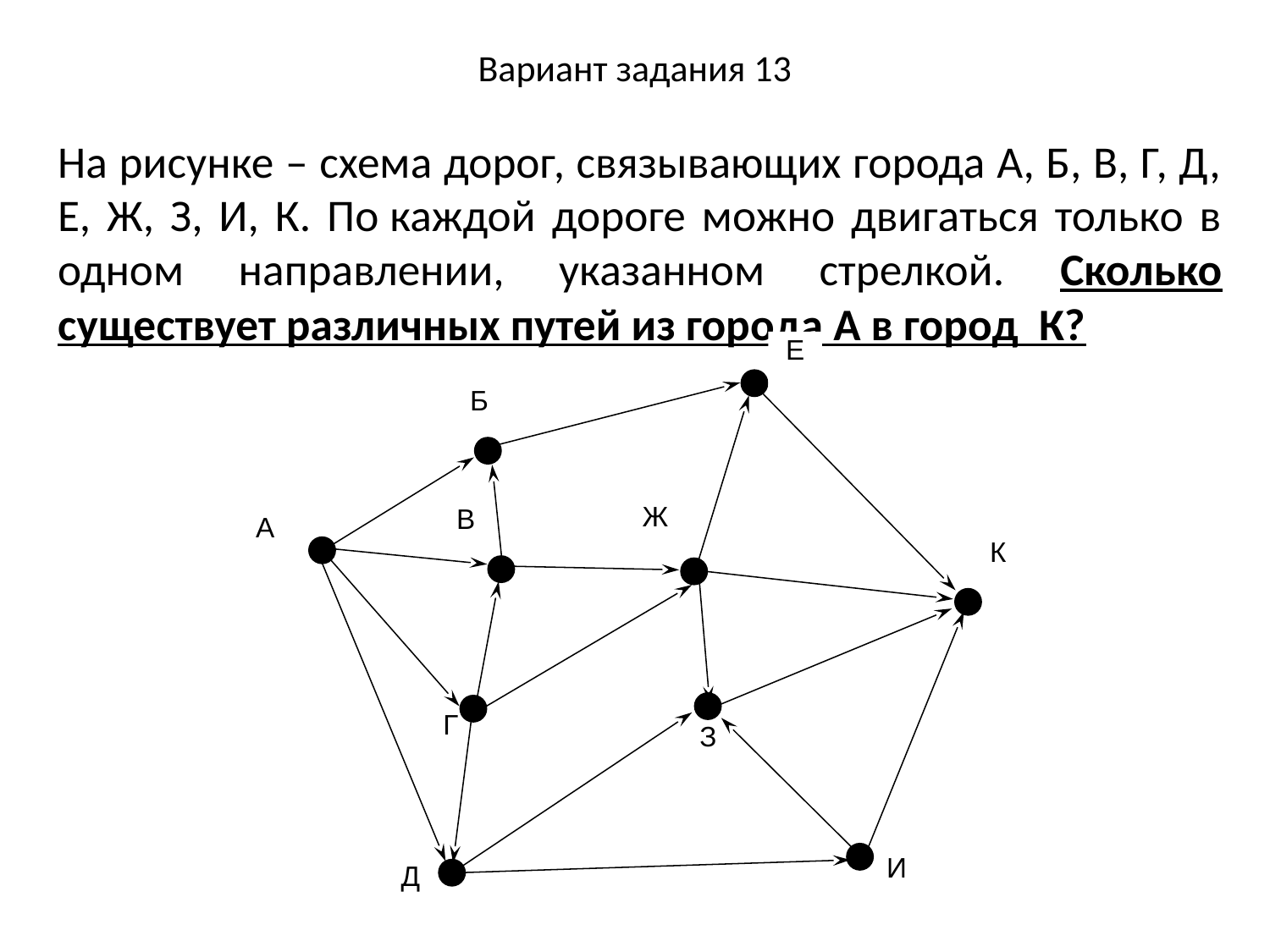

# Вариант задания 13
На рисунке – схема дорог, связывающих города А, Б, В, Г, Д, Е, Ж, З, И, К. По каждой дороге можно двигаться только в одном направлении, указанном стрелкой. Сколько существует различных путей из города А в город  К?

Е

Б

Ж
В
А
К

Г

З

И
Д